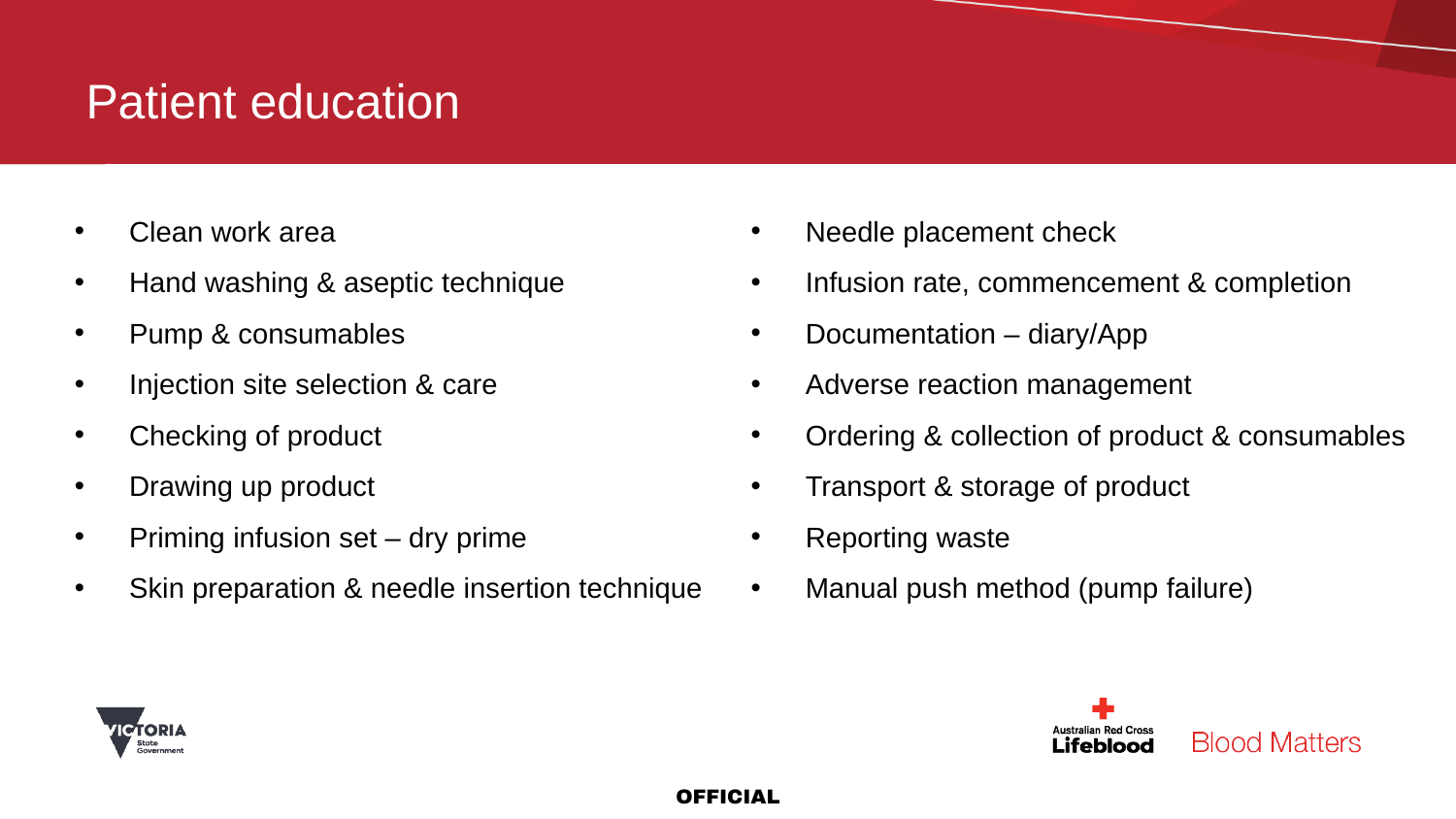

# Patient education
Clean work area
Hand washing & aseptic technique
Pump & consumables
Injection site selection & care
Checking of product
Drawing up product
Priming infusion set – dry prime
Skin preparation & needle insertion technique

Needle placement check
Infusion rate, commencement & completion
Documentation – diary/App
Adverse reaction management
Ordering & collection of product & consumables
Transport & storage of product
Reporting waste
Manual push method (pump failure)